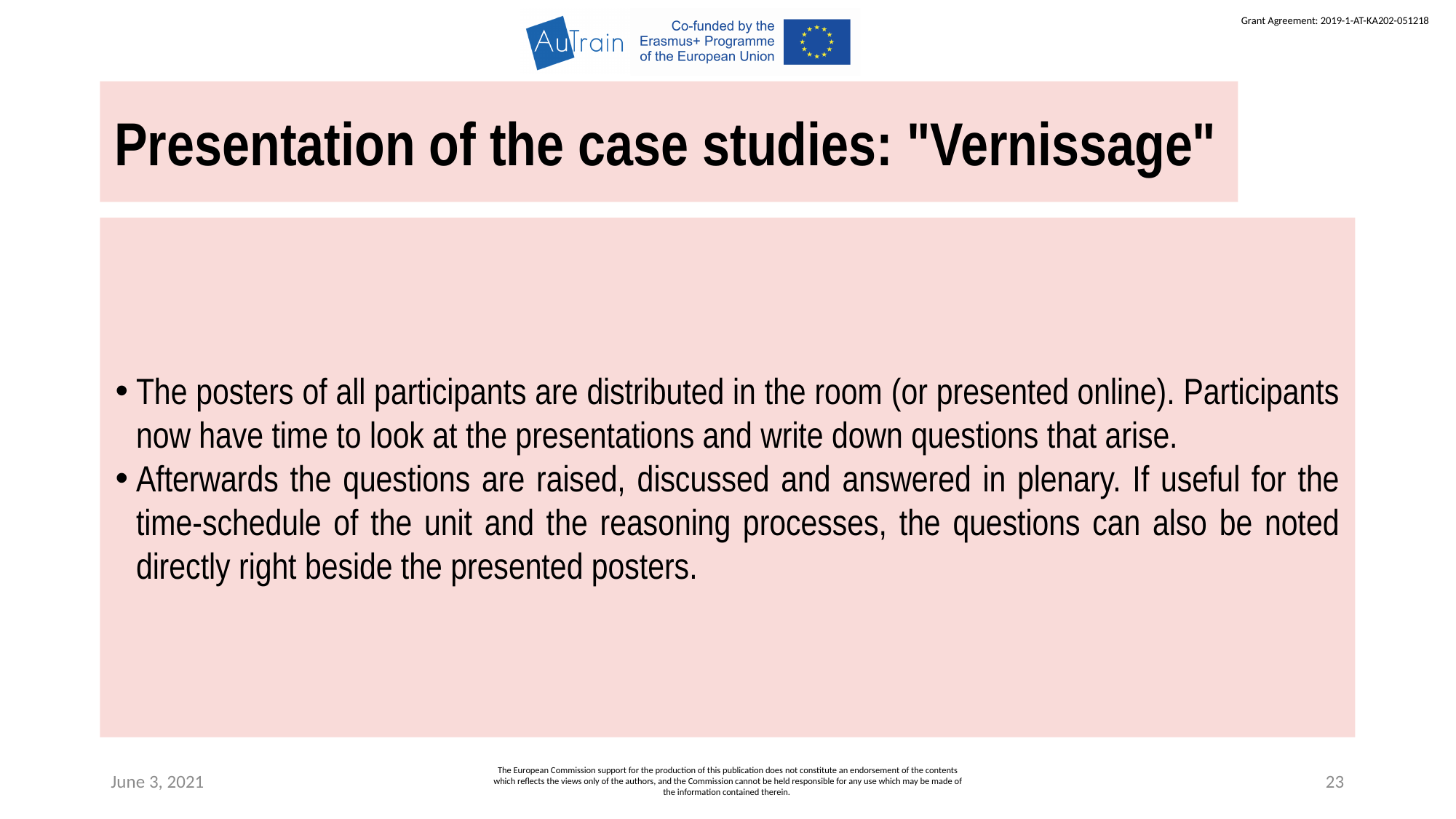

Presentation of the case studies: "Vernissage"
The posters of all participants are distributed in the room (or presented online). Participants now have time to look at the presentations and write down questions that arise.
Afterwards the questions are raised, discussed and answered in plenary. If useful for the time-schedule of the unit and the reasoning processes, the questions can also be noted directly right beside the presented posters.

June 3, 2021
The European Commission support for the production of this publication does not constitute an endorsement of the contents which reflects the views only of the authors, and the Commission cannot be held responsible for any use which may be made of the information contained therein.
23